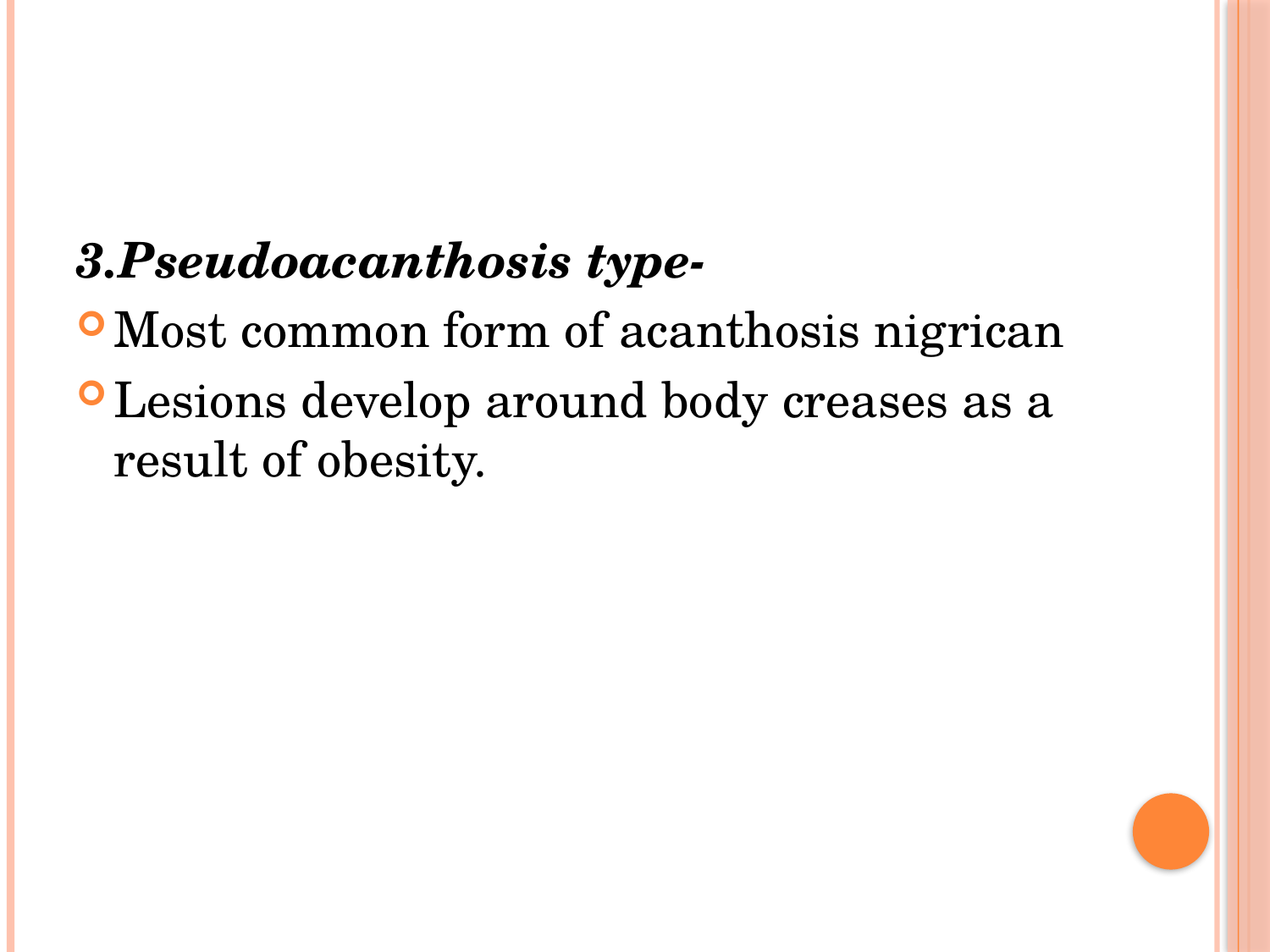

#
3.Pseudoacanthosis type-
Most common form of acanthosis nigrican
Lesions develop around body creases as a result of obesity.